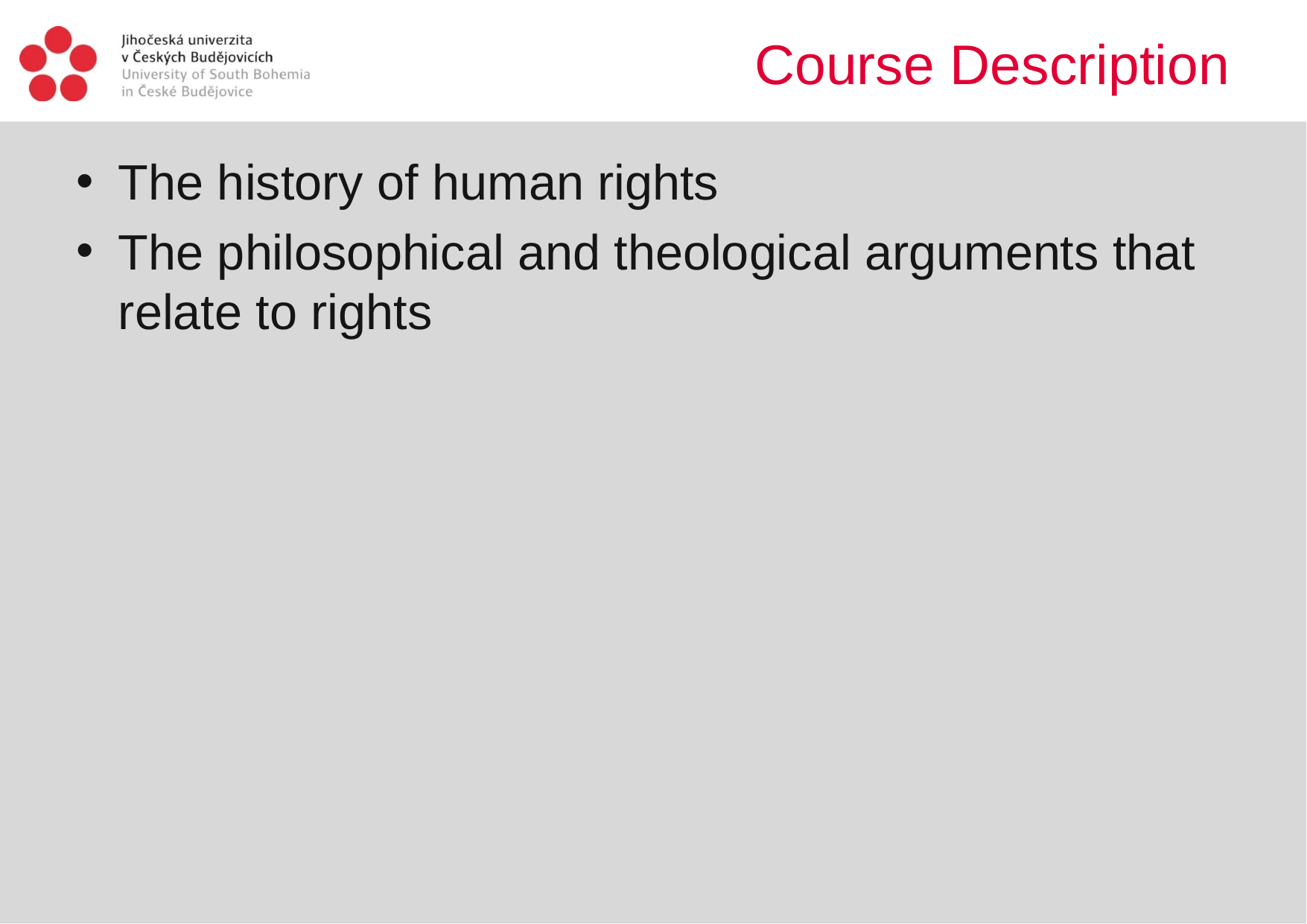

# Course Description
The history of human rights
The philosophical and theological arguments that relate to rights